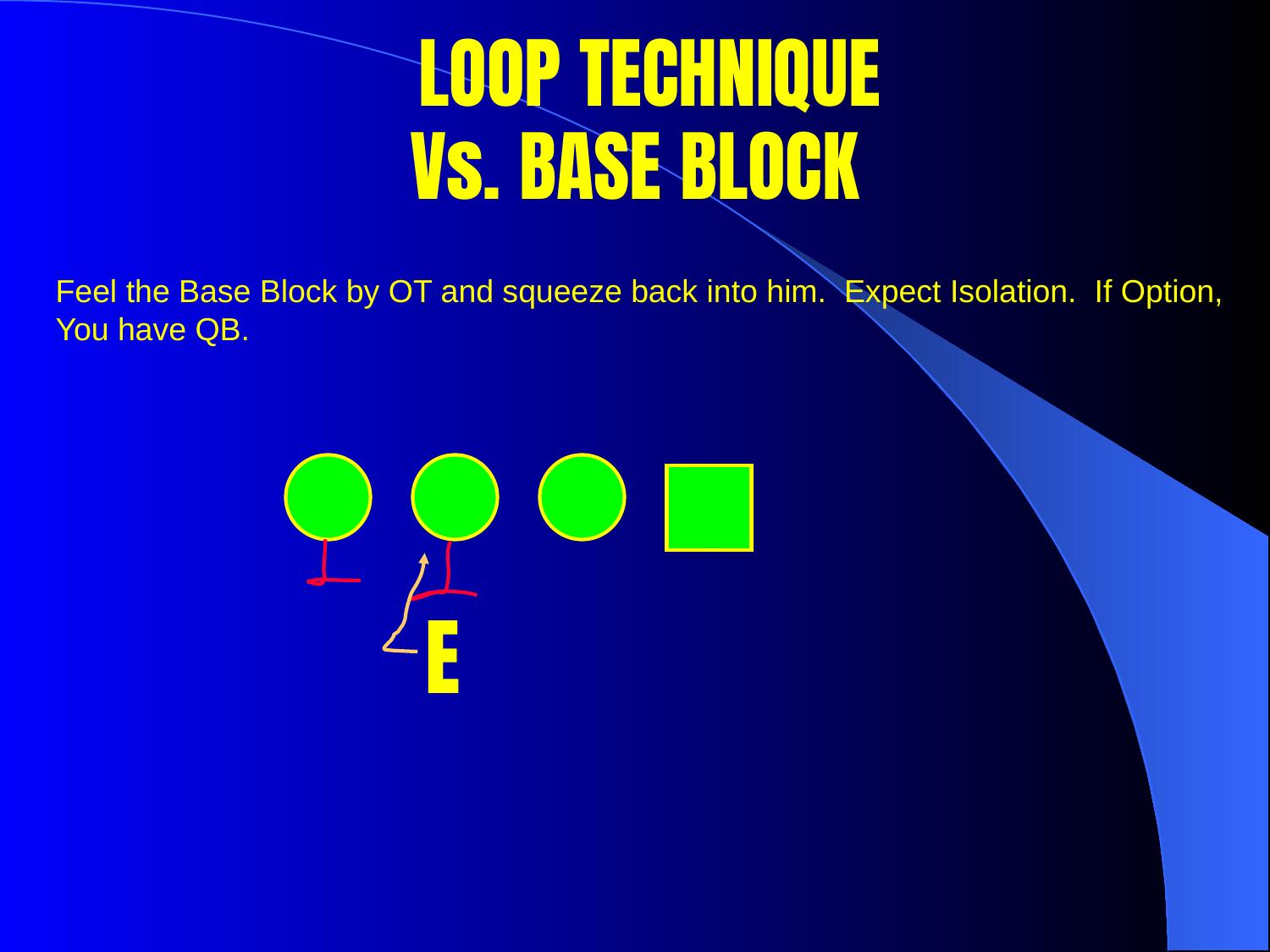

# LOOP TECHNIQUE Vs. BASE BLOCK
Feel the Base Block by OT and squeeze back into him.  Expect Isolation.  If Option,
You have QB.

E